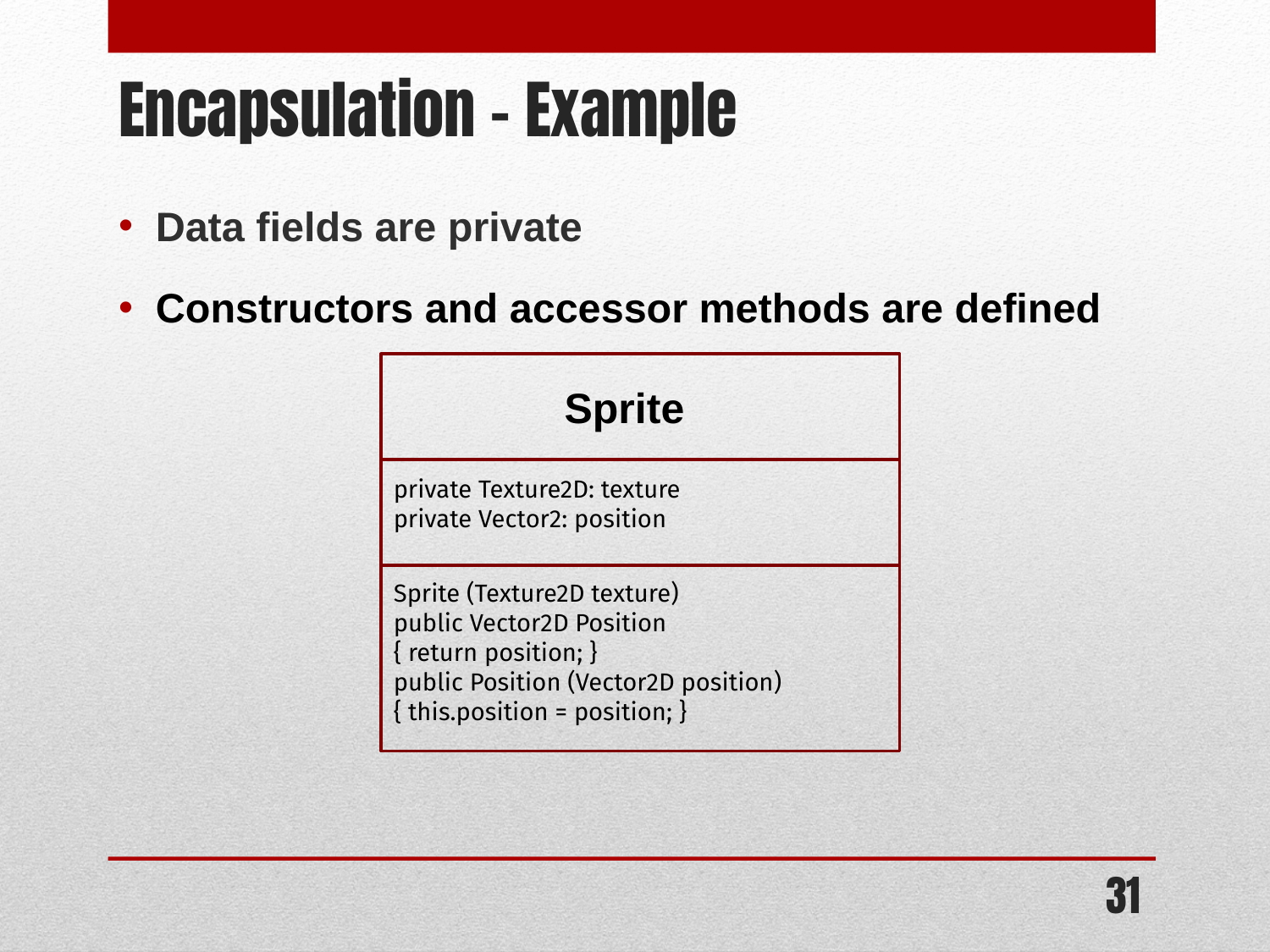

# Encapsulation - Example
Data fields are private
Constructors and accessor methods are defined

Sprite

private Texture2D: texture
private Vector2: position

Sprite (Texture2D texture)
public Vector2D Position
{ return position; }
public Position (Vector2D position)
{ this.position = position; }
31